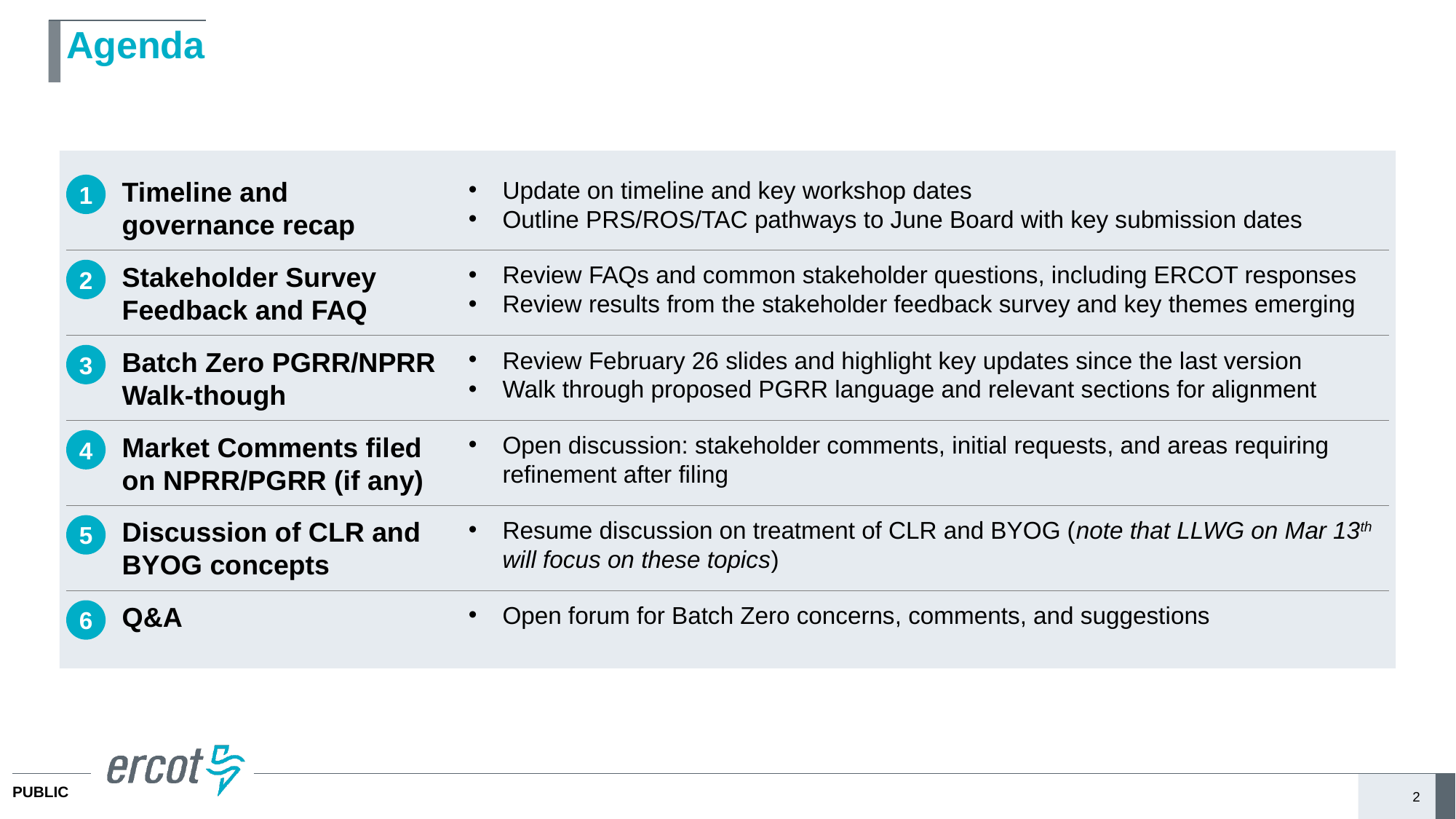

# Agenda

1
Timeline and governance recap
Update on timeline and key workshop dates
Outline PRS/ROS/TAC pathways to June Board with key submission dates
2
Stakeholder Survey Feedback and FAQ
Review FAQs and common stakeholder questions, including ERCOT responses
Review results from the stakeholder feedback survey and key themes emerging
3
Batch Zero PGRR/NPRR Walk-though
Review February 26 slides and highlight key updates since the last version
Walk through proposed PGRR language and relevant sections for alignment
4
Market Comments filed on NPRR/PGRR (if any)
Open discussion: stakeholder comments, initial requests, and areas requiring refinement after filing
5
Discussion of CLR and BYOG concepts
Resume discussion on treatment of CLR and BYOG (note that LLWG on Mar 13th will focus on these topics)
6
Q&A
Open forum for Batch Zero concerns, comments, and suggestions